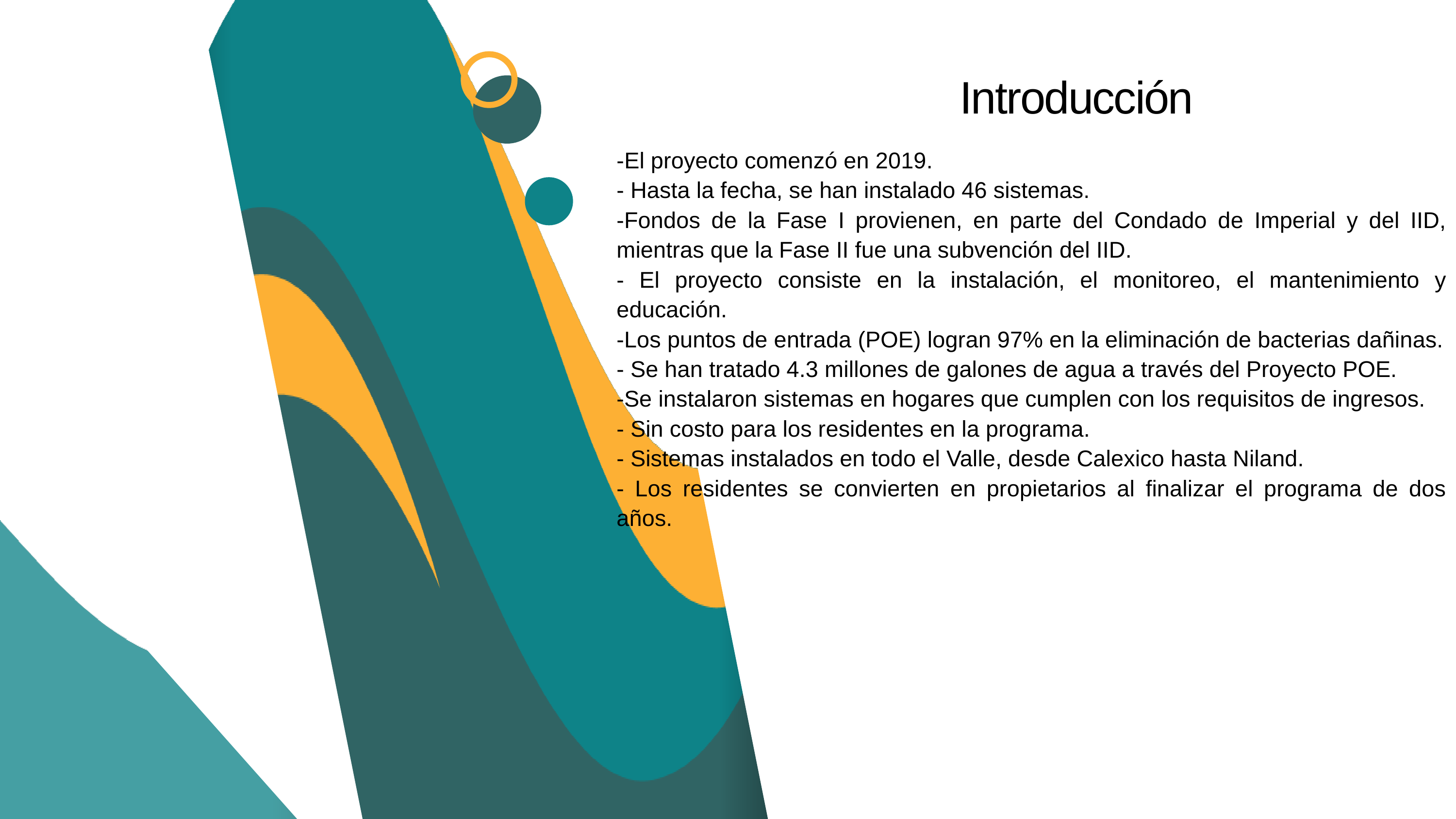

Introducción

-El proyecto comenzó en 2019.
- Hasta la fecha, se han instalado 46 sistemas.
-Fondos de la Fase I provienen, en parte del Condado de Imperial y del IID, mientras que la Fase II fue una subvención del IID.
- El proyecto consiste en la instalación, el monitoreo, el mantenimiento y educación.
-Los puntos de entrada (POE) logran 97% en la eliminación de bacterias dañinas.
- Se han tratado 4.3 millones de galones de agua a través del Proyecto POE.
-Se instalaron sistemas en hogares que cumplen con los requisitos de ingresos.
- Sin costo para los residentes en la programa.
- Sistemas instalados en todo el Valle, desde Calexico hasta Niland.
- Los residentes se convierten en propietarios al finalizar el programa de dos años.